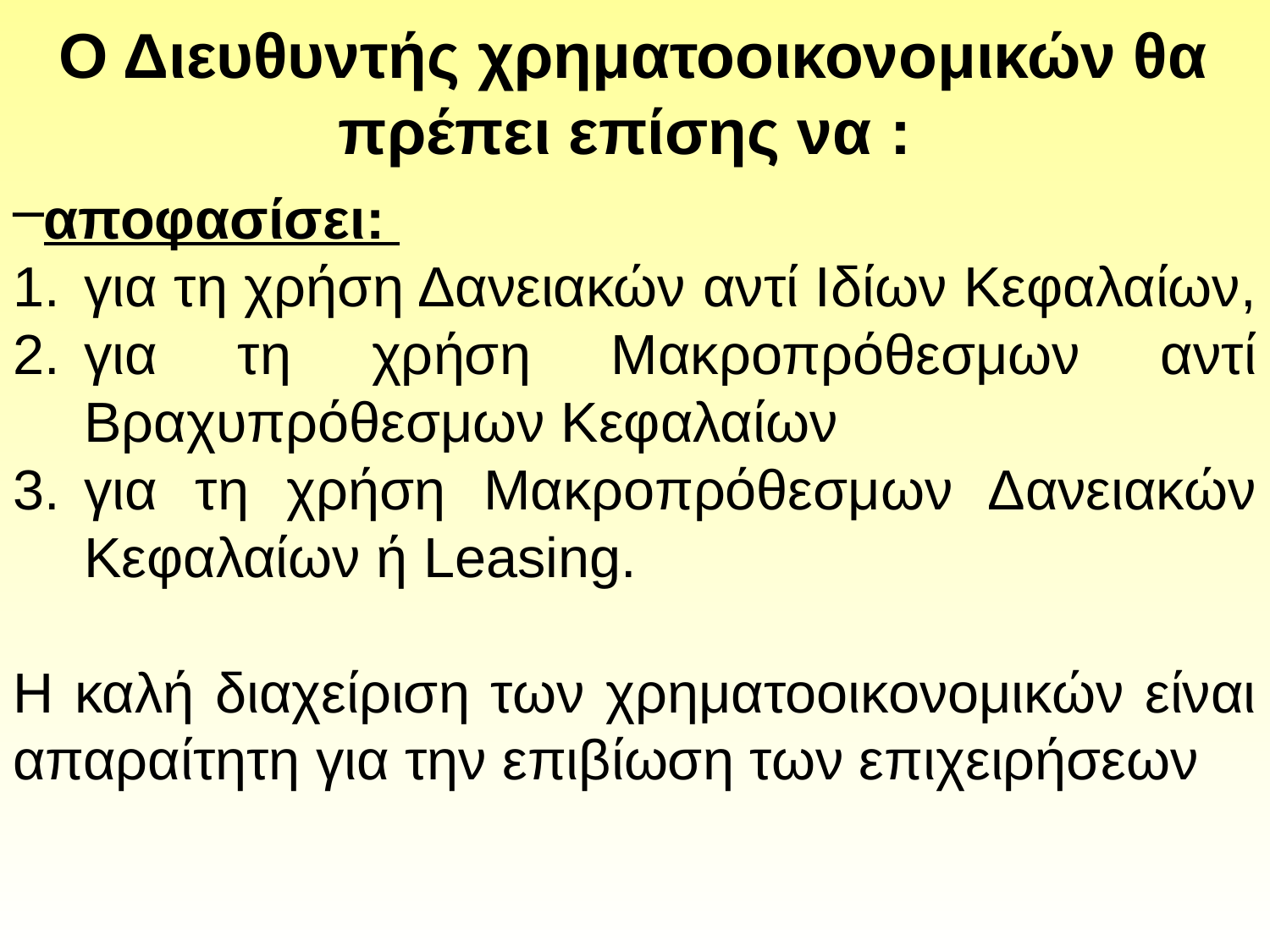

# Ο Διευθυντής χρηματοοικονομικών θα πρέπει επίσης να :
αποφασίσει:
για τη χρήση Δανειακών αντί Ιδίων Κεφαλαίων,
για τη χρήση Μακροπρόθεσμων αντί Βραχυπρόθεσμων Κεφαλαίων
για τη χρήση Μακροπρόθεσμων Δανειακών Κεφαλαίων ή Leasing.

Η καλή διαχείριση των χρηματοοικονομικών είναι απαραίτητη για την επιβίωση των επιχειρήσεων